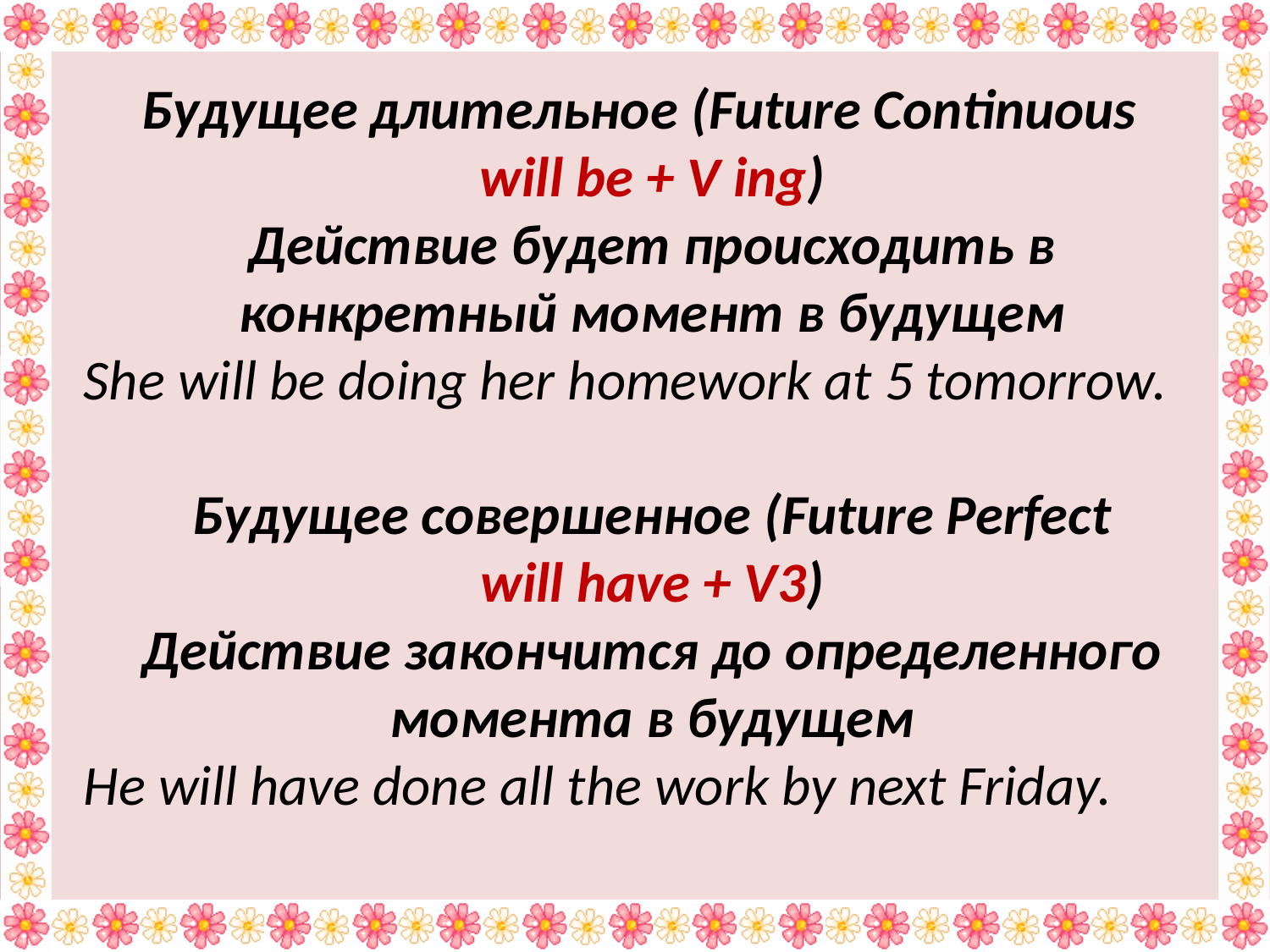

Будущее длительное (Future Continuous
will be + V ing)
Действие будет происходить в конкретный момент в будущем
She will be doing her homework at 5 tomorrow.

Будущее совершенное (Future Perfect
will have + V3)
Действие закончится до определенного момента в будущем
He will have done all the work by next Friday.